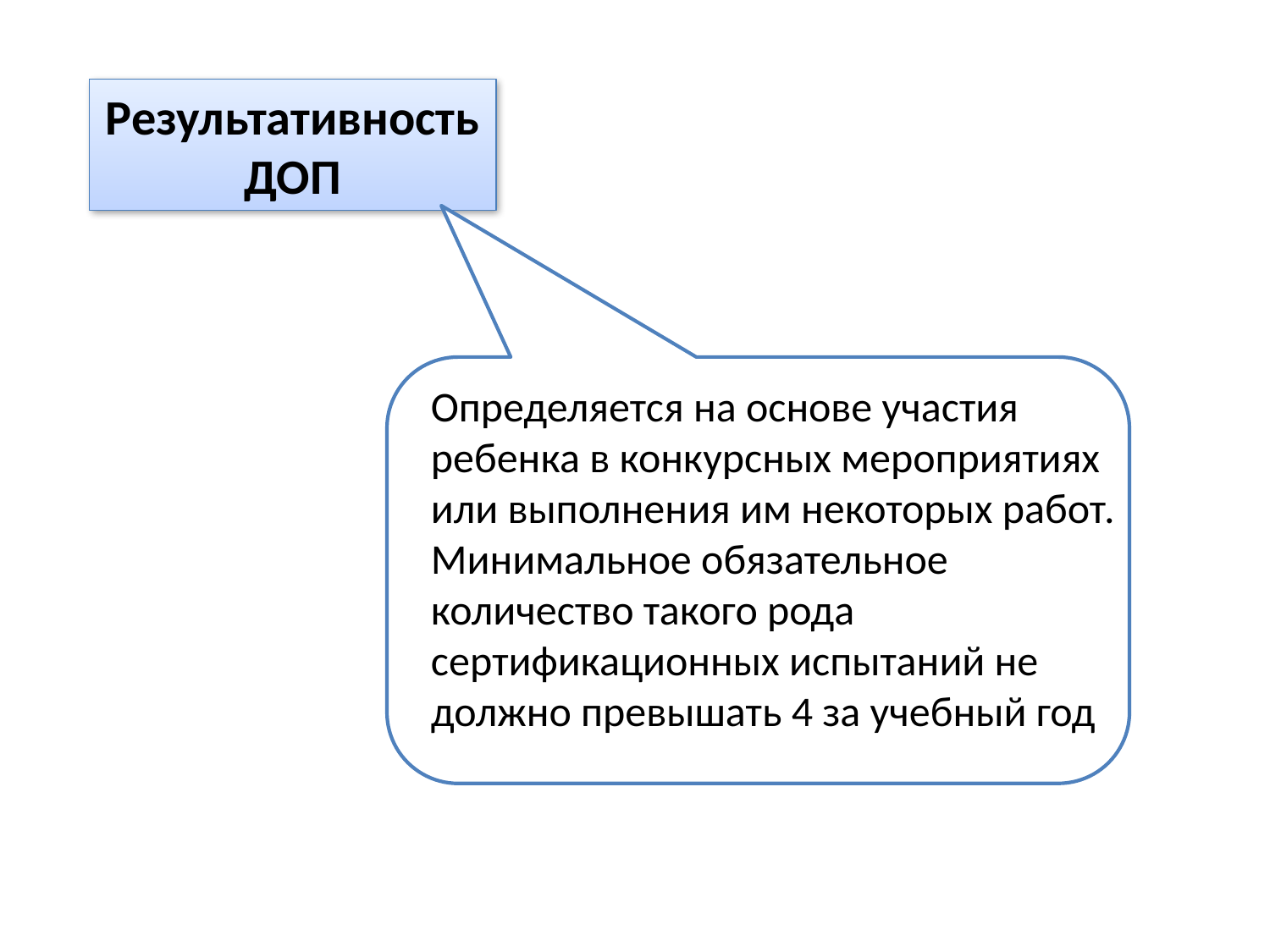

Результативность ДОП

Определяется на основе участия ребенка в конкурсных мероприятиях или выполнения им некоторых работ. Минимальное обязательное количество такого рода сертификационных испытаний не должно превышать 4 за учебный год